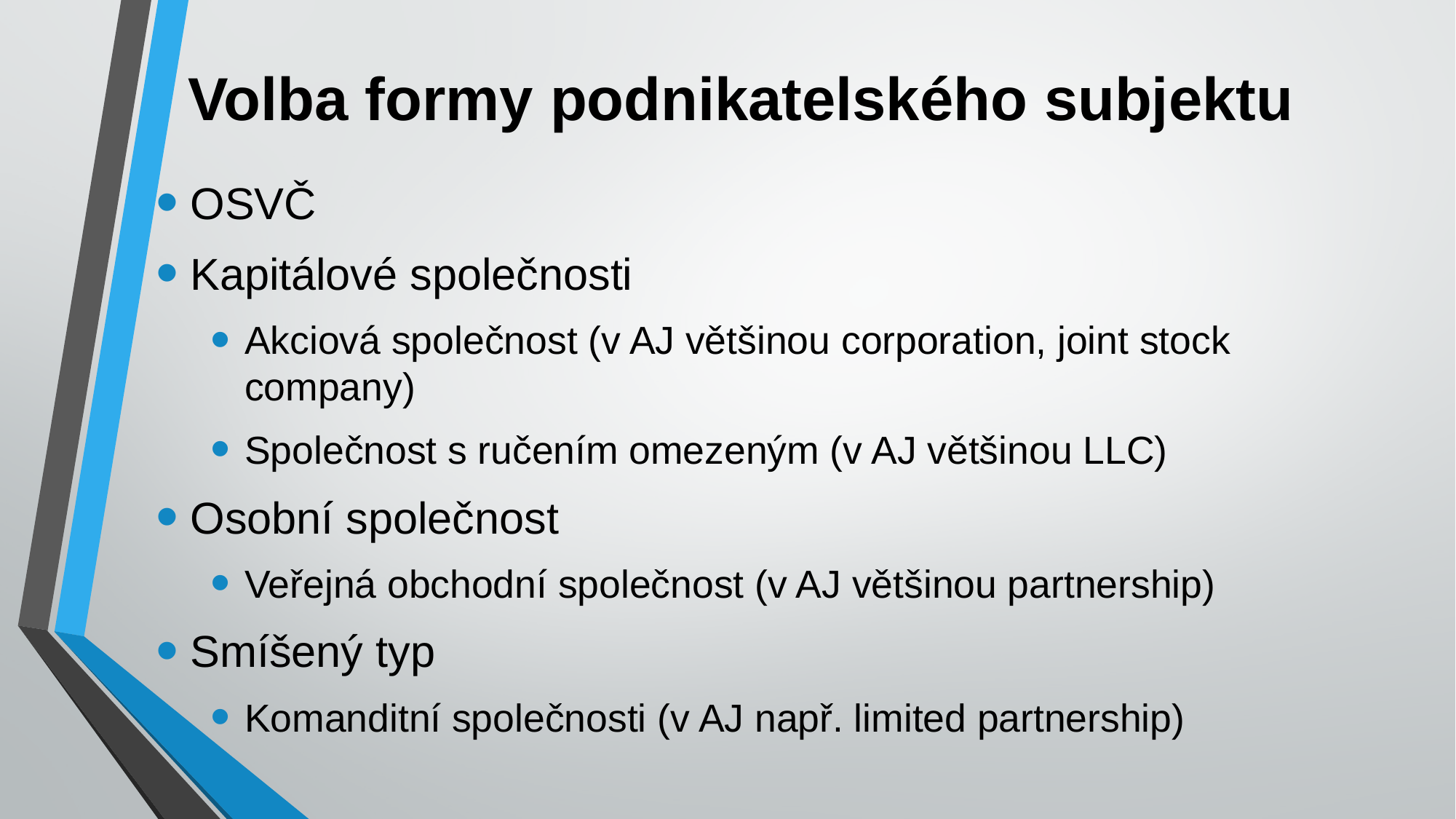

# Volba formy podnikatelského subjektu
OSVČ
Kapitálové společnosti
Akciová společnost (v AJ většinou corporation, joint stock company)
Společnost s ručením omezeným (v AJ většinou LLC)
Osobní společnost
Veřejná obchodní společnost (v AJ většinou partnership)
Smíšený typ
Komanditní společnosti (v AJ např. limited partnership)